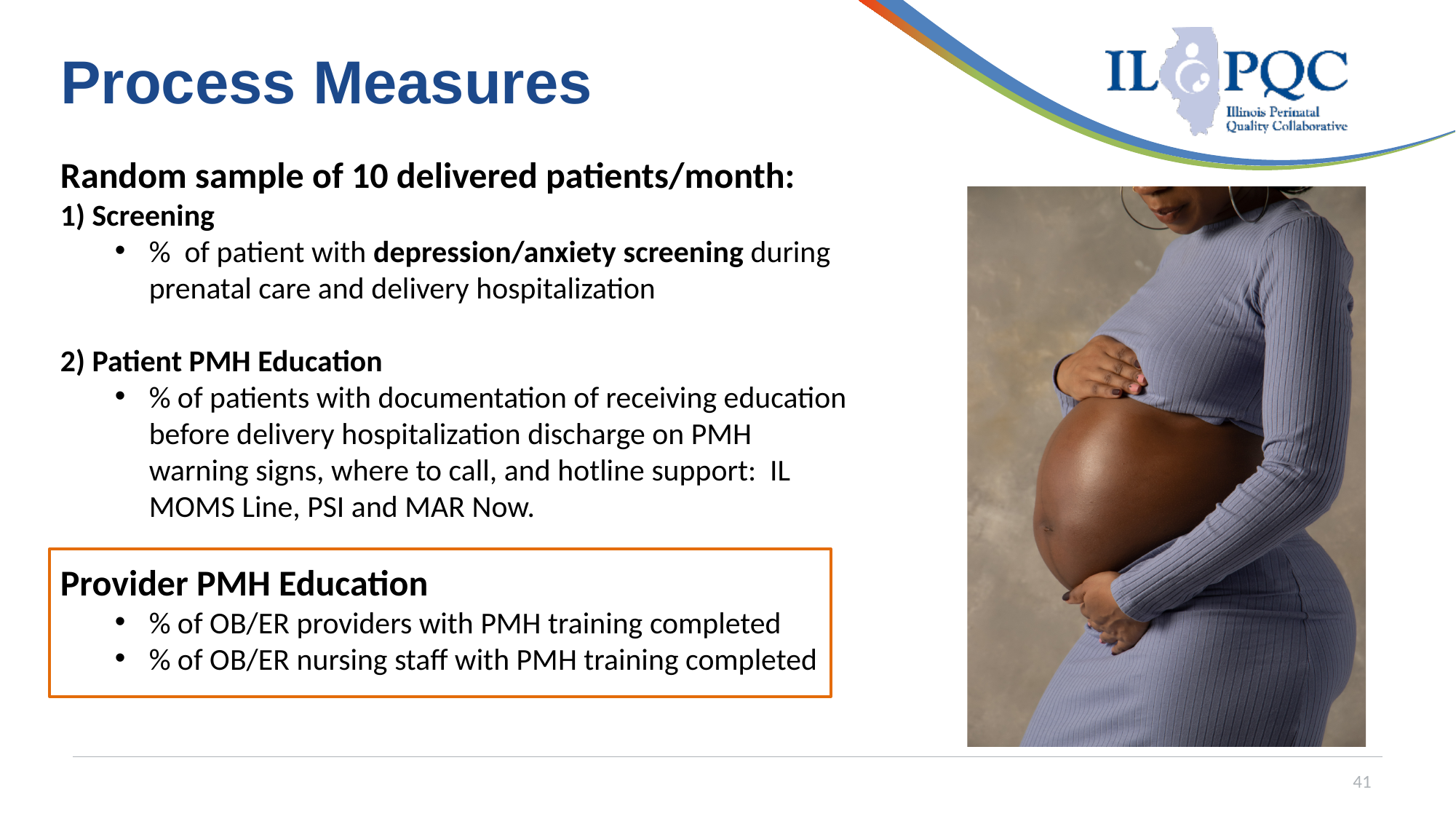

# Process Measures
Random sample of 10 delivered patients/month:
1) Screening
%  of patient with depression/anxiety screening during prenatal care and delivery hospitalization

2) Patient PMH Education
% of patients with documentation of receiving education before delivery hospitalization discharge on PMH  warning signs, where to call, and hotline support:  IL MOMS Line, PSI and MAR Now.

Provider PMH Education
% of OB/ER providers with PMH training completed
% of OB/ER nursing staff with PMH training completed

41